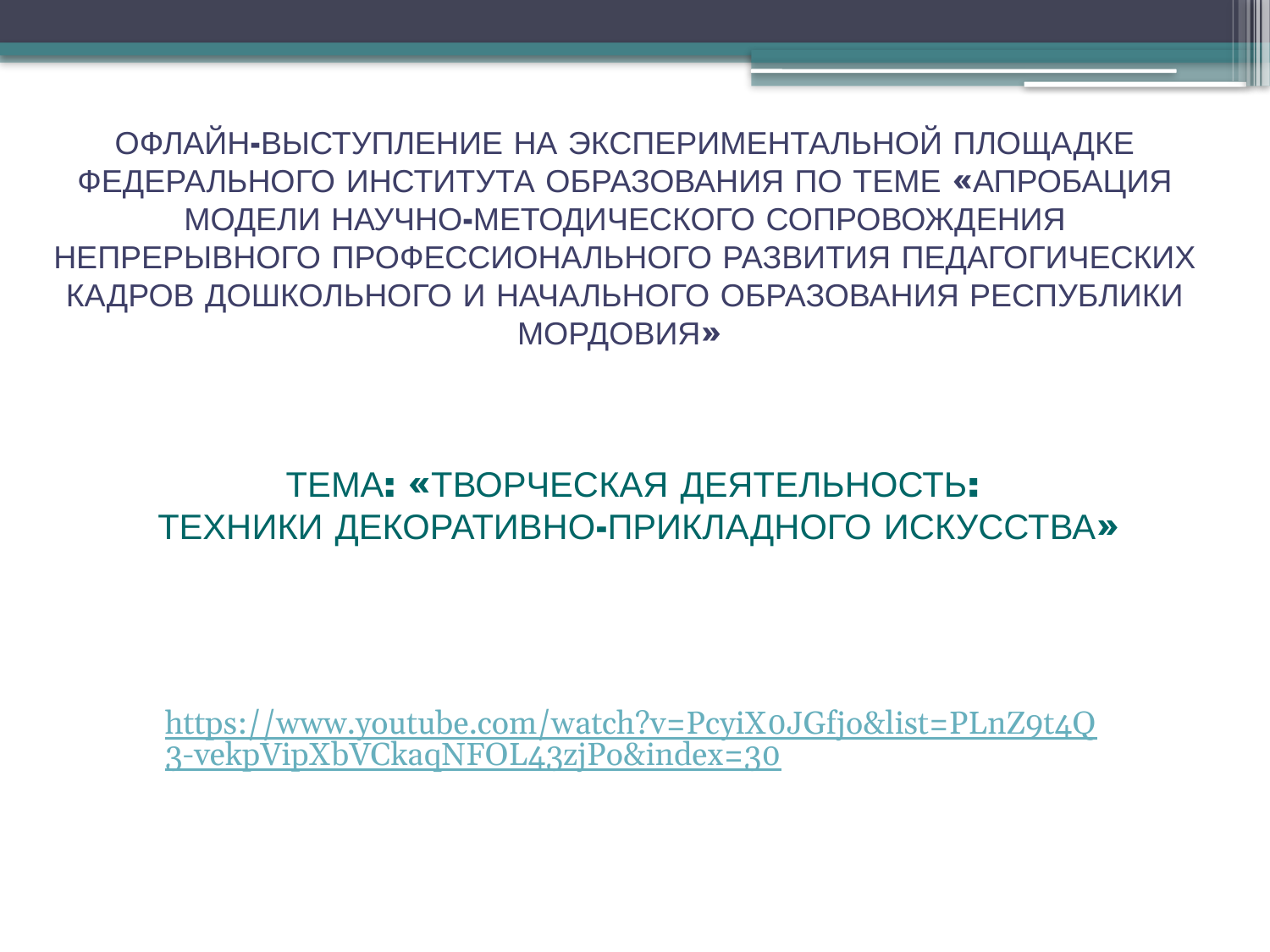

ОФЛАЙН-ВЫСТУПЛЕНИЕ НА ЭКСПЕРИМЕНТАЛЬНОЙ ПЛОЩАДКЕ ФЕДЕРАЛЬНОГО ИНСТИТУТА ОБРАЗОВАНИЯ ПО ТЕМЕ «АПРОБАЦИЯ МОДЕЛИ НАУЧНО-МЕТОДИЧЕСКОГО СОПРОВОЖДЕНИЯ НЕПРЕРЫВНОГО ПРОФЕССИОНАЛЬНОГО РАЗВИТИЯ ПЕДАГОГИЧЕСКИХ КАДРОВ ДОШКОЛЬНОГО И НАЧАЛЬНОГО ОБРАЗОВАНИЯ РЕСПУБЛИКИ МОРДОВИЯ»
ТЕМА: «ТВОРЧЕСКАЯ ДЕЯТЕЛЬНОСТЬ:
 ТЕХНИКИ ДЕКОРАТИВНО-ПРИКЛАДНОГО ИСКУССТВА»
https://www.youtube.com/watch?v=PcyiX0JGfjo&list=PLnZ9t4Q3-vekpVipXbVCkaqNFOL43zjPo&index=30